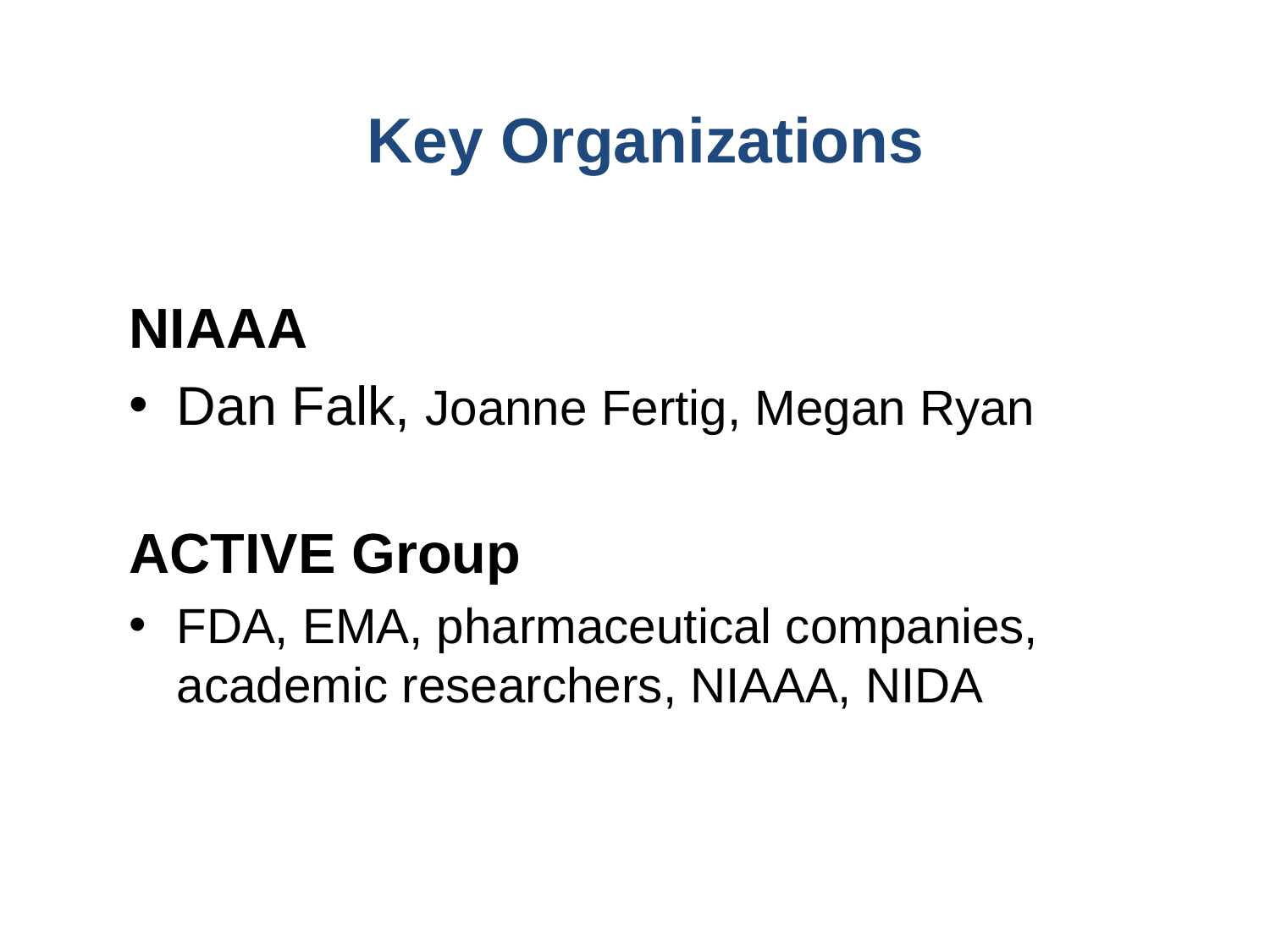

# Key Organizations
NIAAA
Dan Falk, Joanne Fertig, Megan Ryan

ACTIVE Group
FDA, EMA, pharmaceutical companies, academic researchers, NIAAA, NIDA